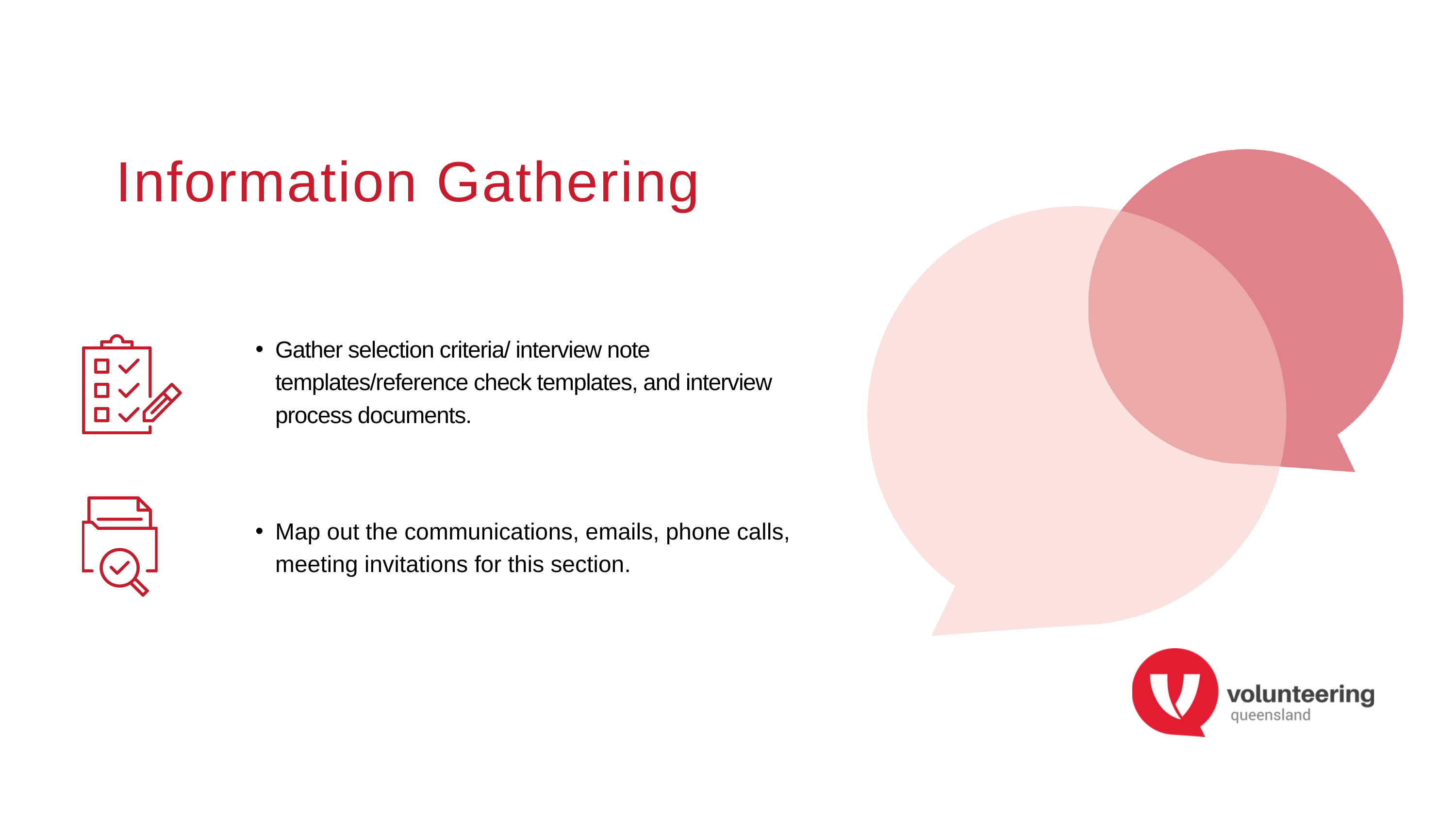

Information Gathering

Gather selection criteria/ interview note templates/reference check templates, and interview process documents.

Map out the communications, emails, phone calls, meeting invitations for this section.